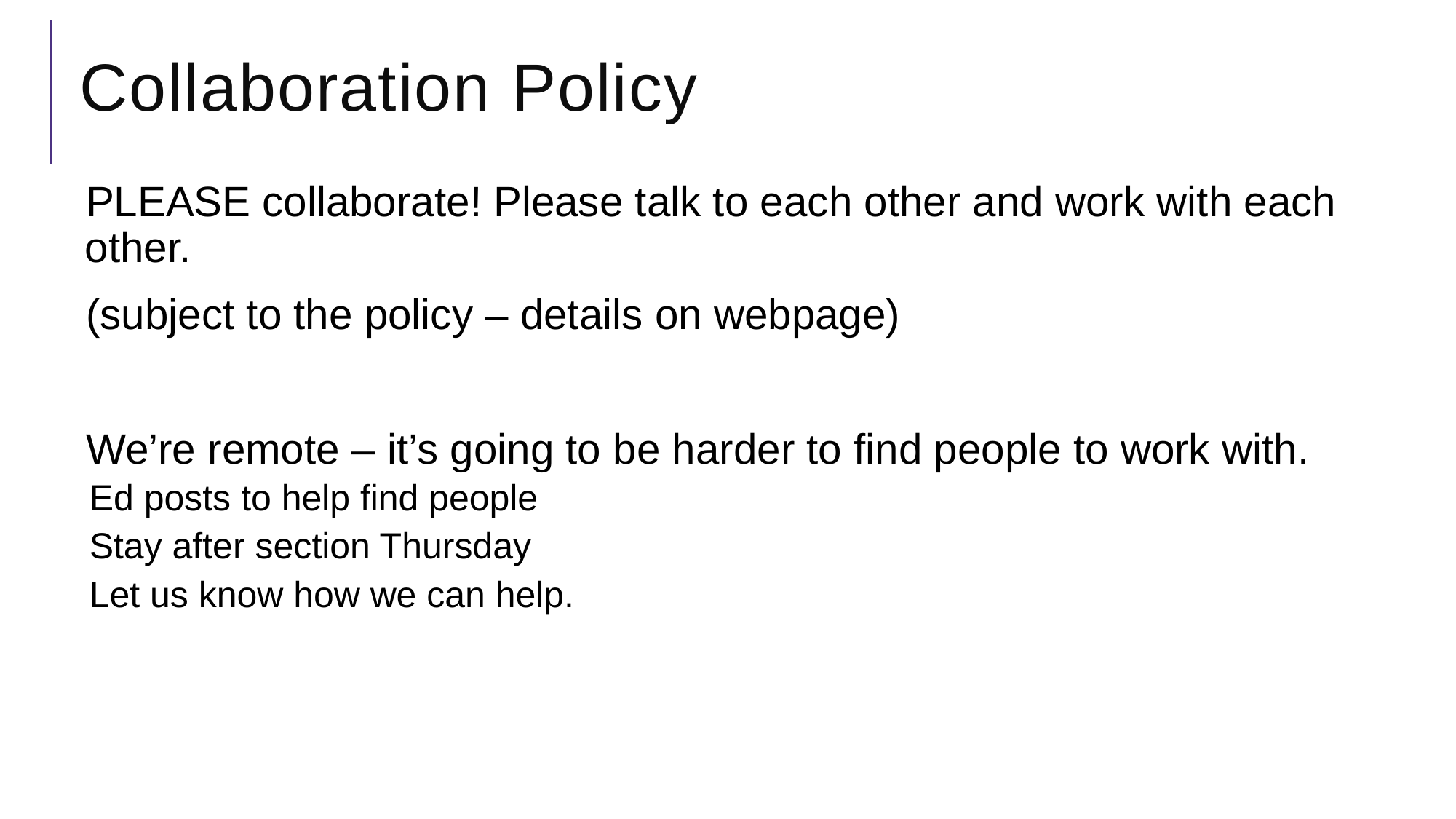

# Collaboration Policy
PLEASE collaborate! Please talk to each other and work with each other.
(subject to the policy – details on webpage)

We’re remote – it’s going to be harder to find people to work with.
Ed posts to help find people
Stay after section Thursday
Let us know how we can help.